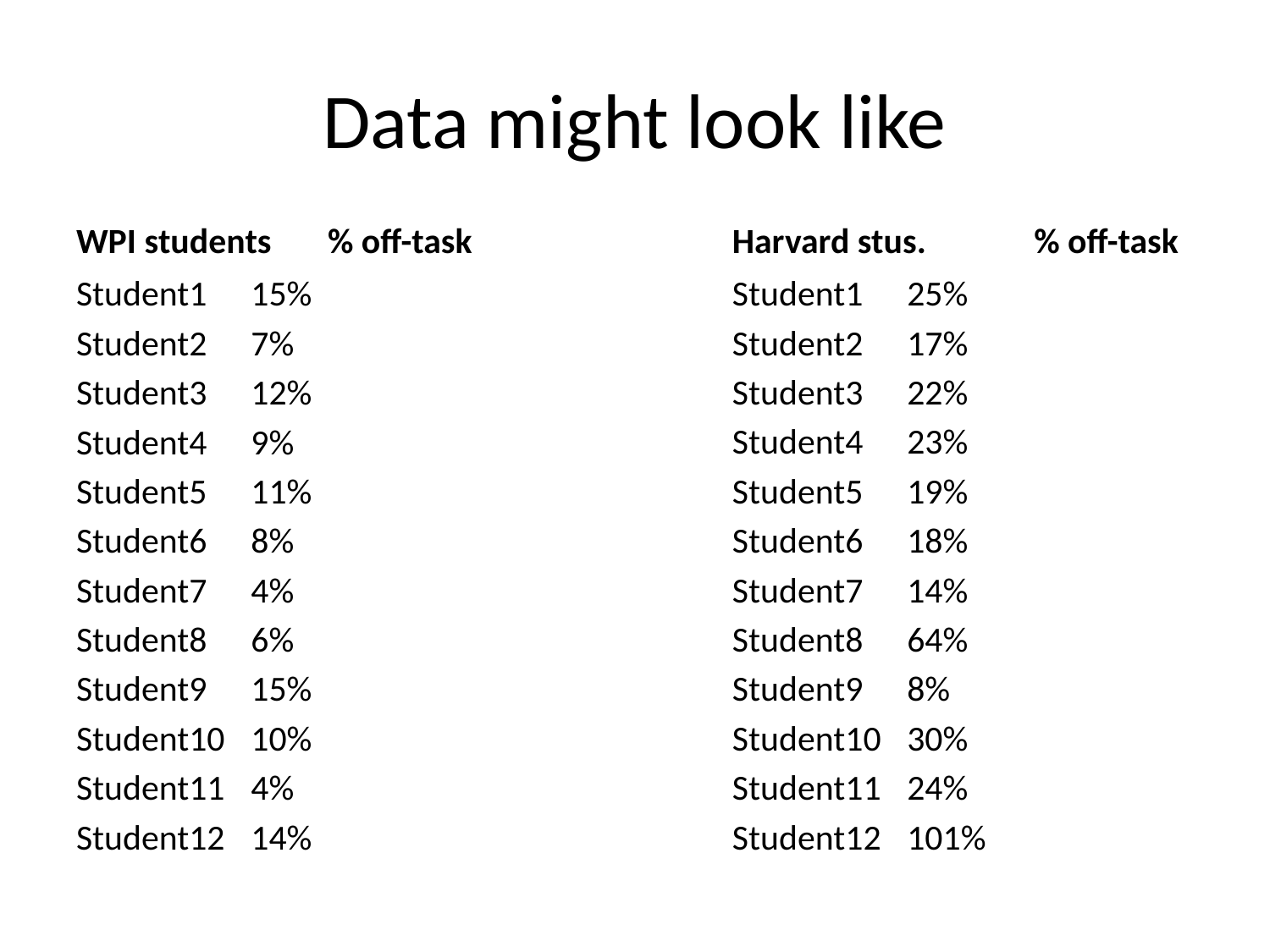

# Data might look like
WPI students       % off-task
Harvard stus.	% off-task
Student1 	15%
Student2 	7%
Student3 	12%
Student4 	9%
Student5 	11%
Student6 	8%
Student7 	4%
Student8 	6%
Student9 	15%
Student10	10%
Student11	4%
Student12	14%

Student1 	25%
Student2 	17%
Student3 	22%
Student4 	23%
Student5 	19%
Student6 	18%
Student7 	14%
Student8 	64%
Student9 	8%
Student10	30%
Student11	24%
Student12	101%